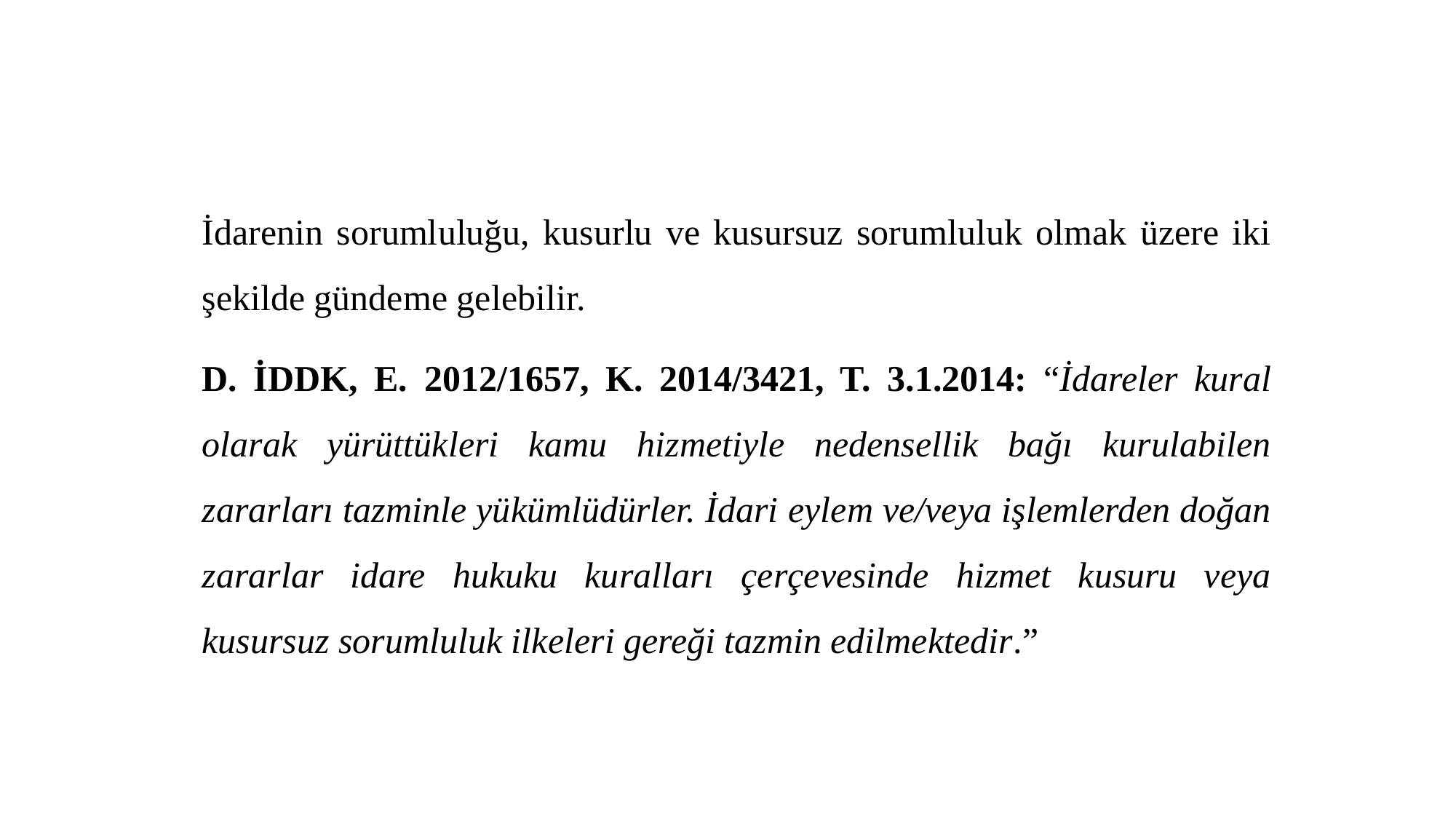

İdarenin sorumluluğu, kusurlu ve kusursuz sorumluluk olmak üzere iki şekilde gündeme gelebilir.
D. İDDK, E. 2012/1657, K. 2014/3421, T. 3.1.2014: “İdareler kural olarak yürüttükleri kamu hizmetiyle nedensellik bağı kurulabilen zararları tazminle yükümlüdürler. İdari eylem ve/veya işlemlerden doğan zararlar idare hukuku kuralları çerçevesinde hizmet kusuru veya kusursuz sorumluluk ilkeleri gereği tazmin edilmektedir.”